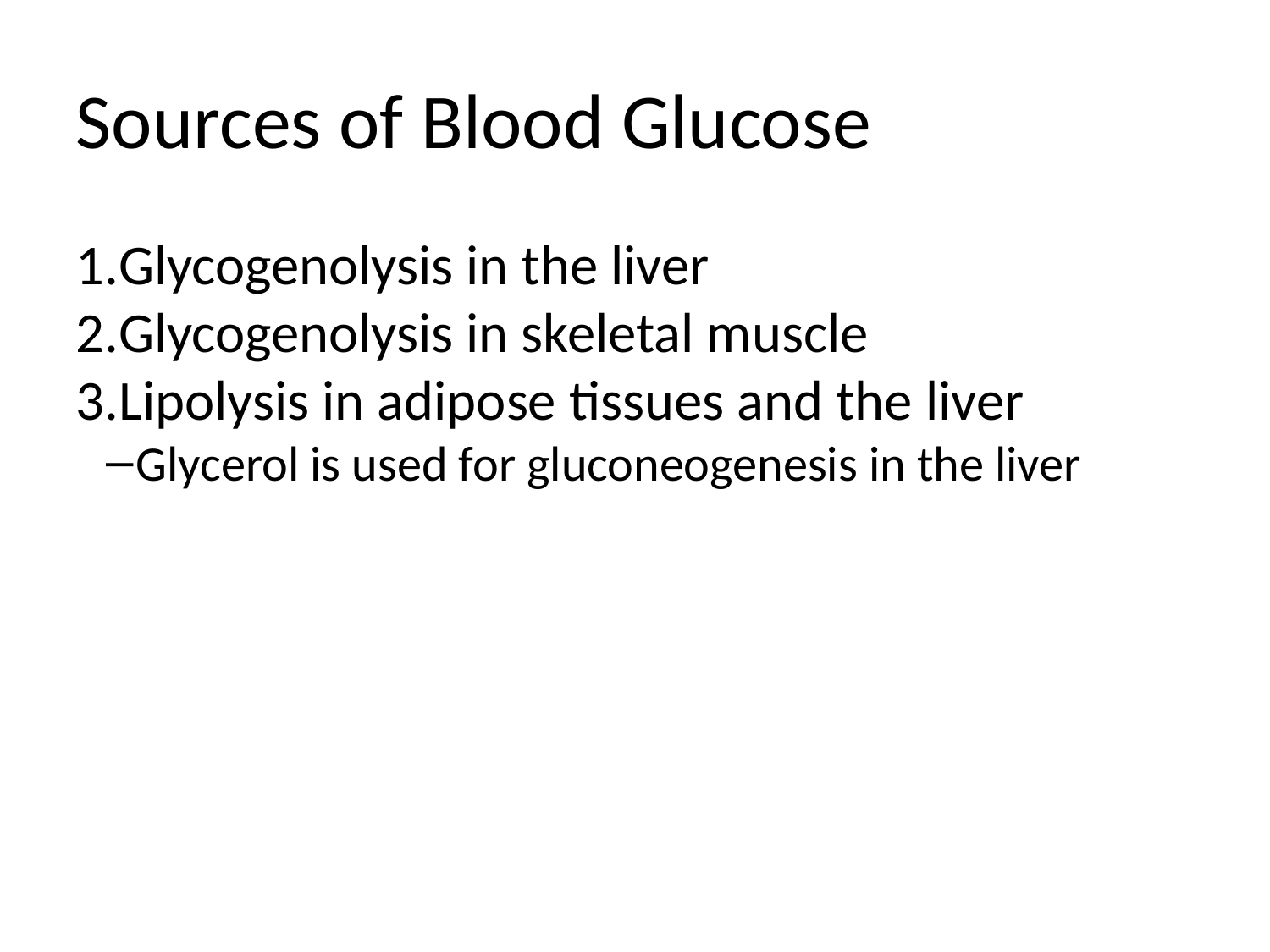

Sources of Blood Glucose
Glycogenolysis in the liver
Glycogenolysis in skeletal muscle
Lipolysis in adipose tissues and the liver
Glycerol is used for gluconeogenesis in the liver